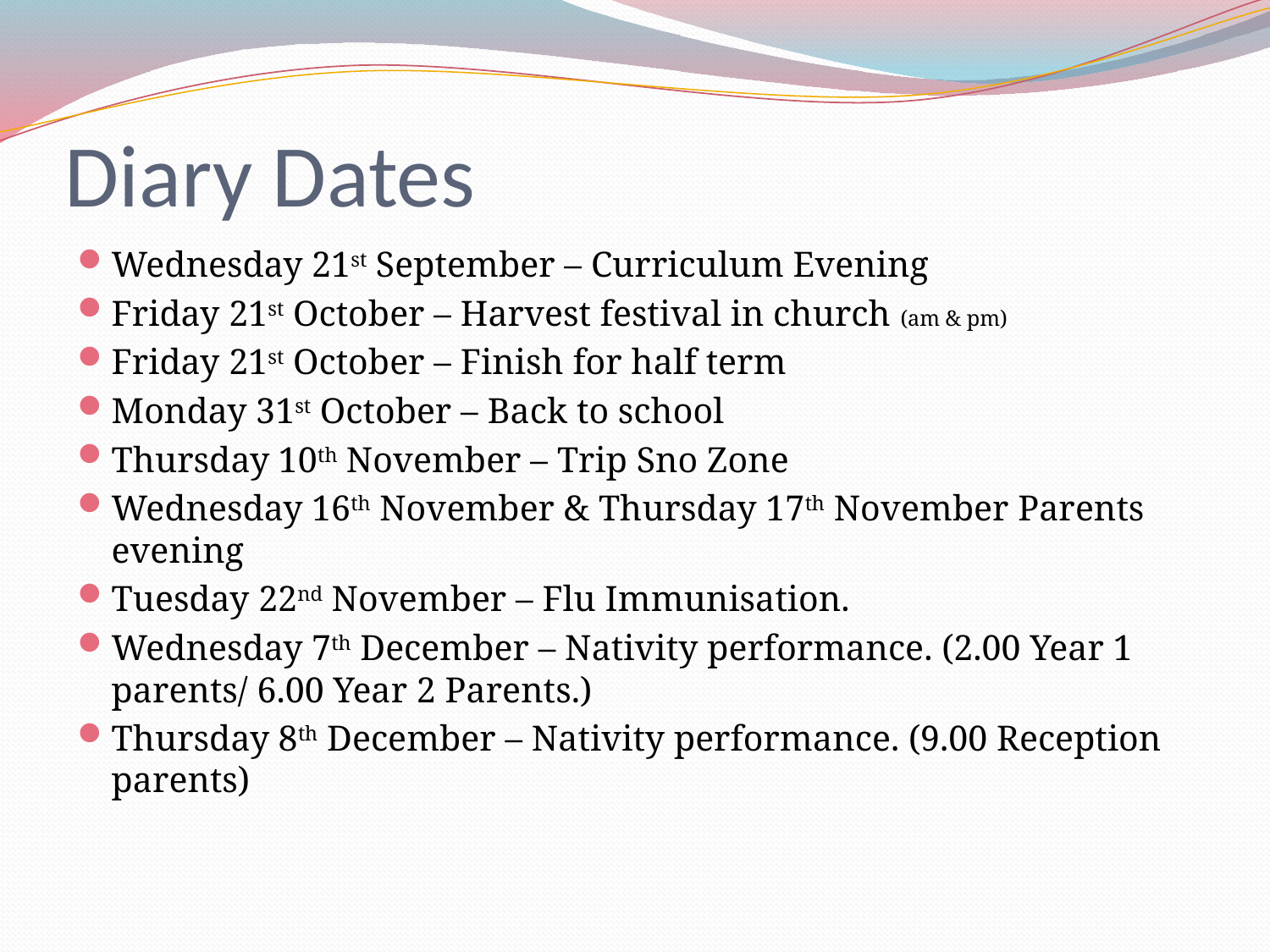

# Diary Dates
Wednesday 21st September – Curriculum Evening
Friday 21st October – Harvest festival in church (am & pm)
Friday 21st October – Finish for half term
Monday 31st October – Back to school
Thursday 10th November – Trip Sno Zone
Wednesday 16th November & Thursday 17th November Parents evening
Tuesday 22nd November – Flu Immunisation.
Wednesday 7th December – Nativity performance. (2.00 Year 1 parents/ 6.00 Year 2 Parents.)
Thursday 8th December – Nativity performance. (9.00 Reception parents)